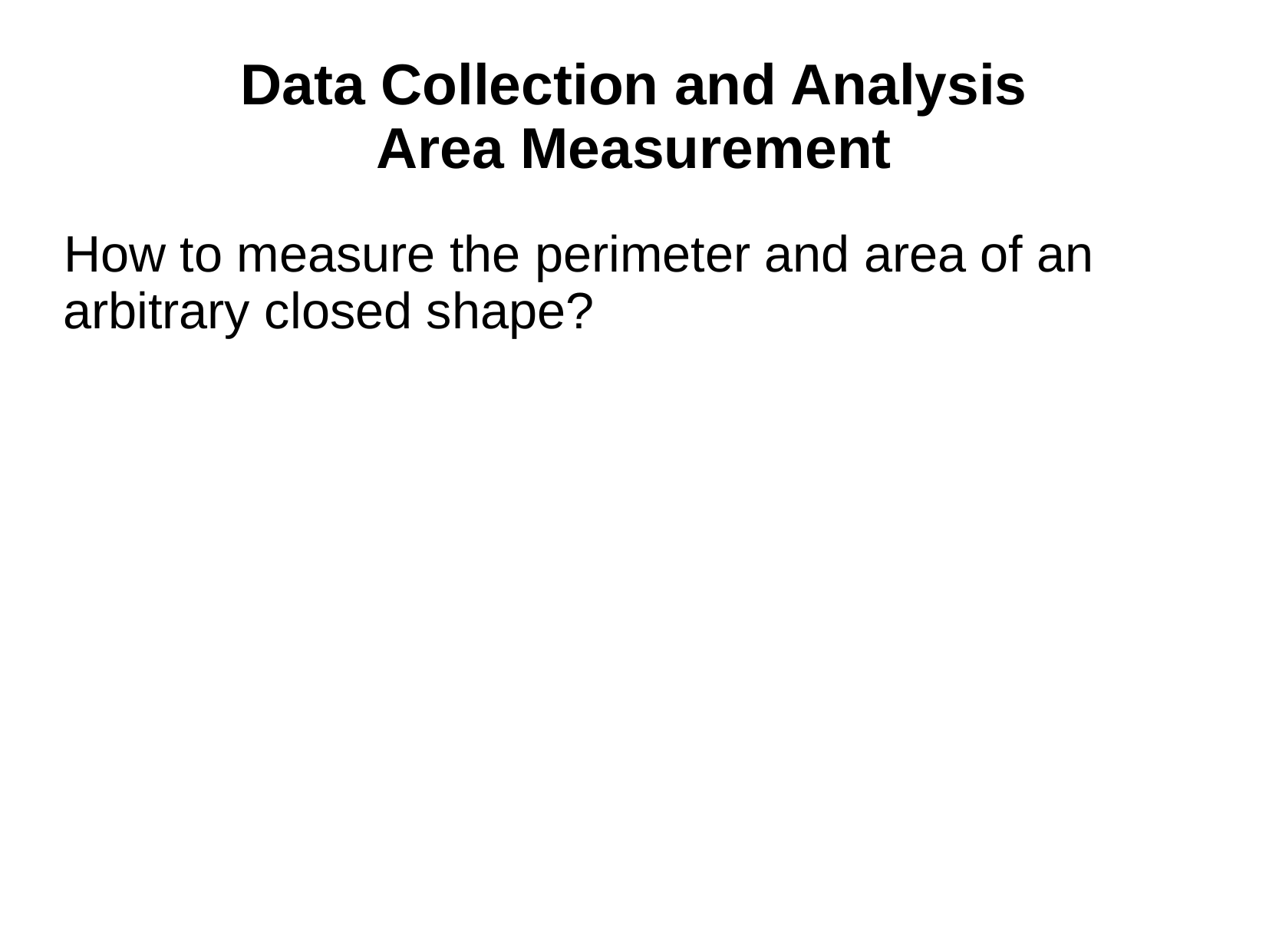

# Data Collection and Analysis Area Measurement
How to measure the perimeter and area of an arbitrary closed shape?